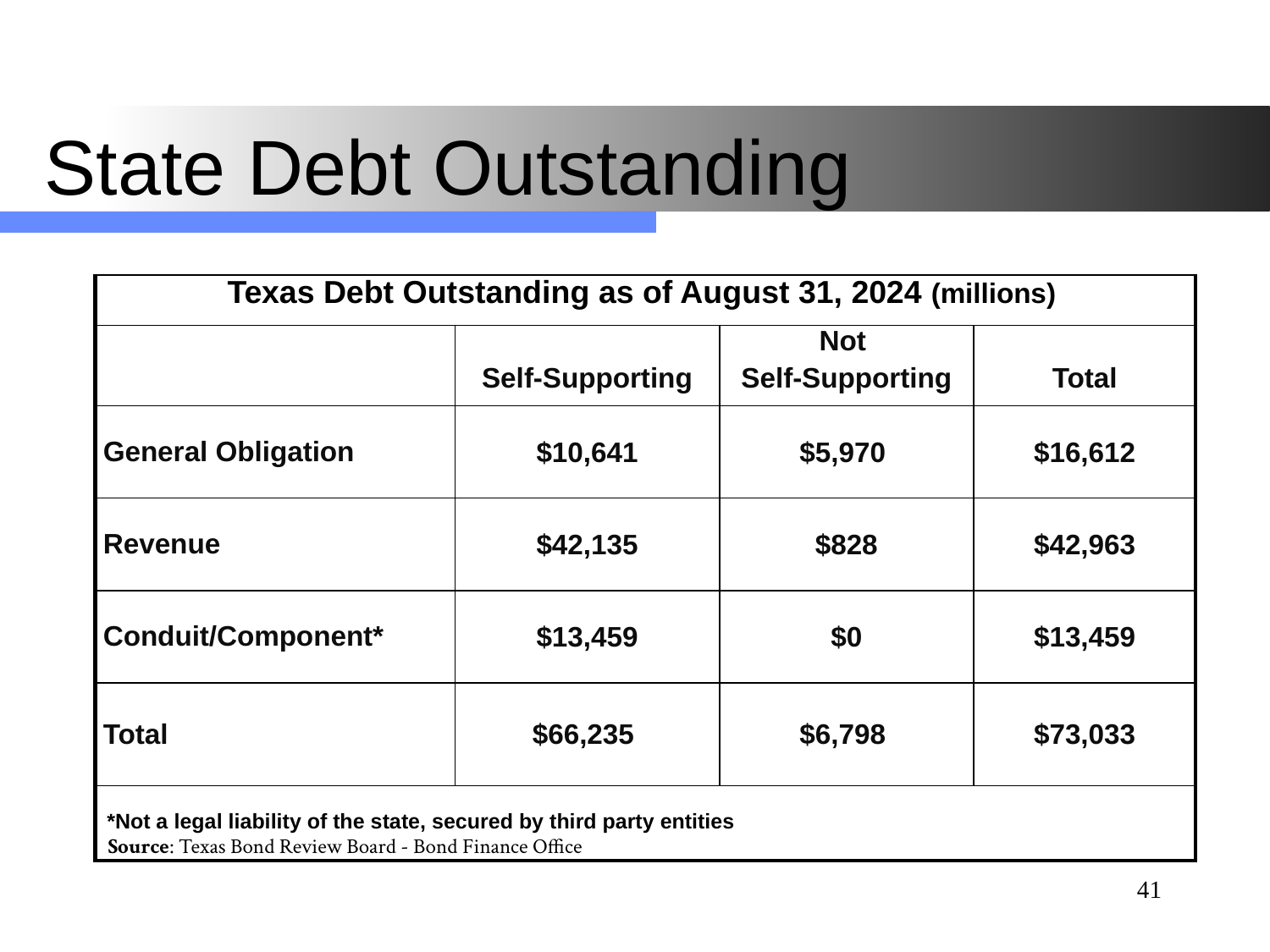

# State Debt Outstanding

| Texas Debt Outstanding as of August 31, 2024 (millions) |  |  |  |
| --- | --- | --- | --- |
|  | Self-Supporting | Not Self-Supporting | Total |
| General Obligation | $10,641 | $5,970 | $16,612 |
| Revenue | $42,135 | $828 | $42,963 |
| Conduit/Component\* | $13,459 | $0 | $13,459 |
| Total | $66,235 | $6,798 | $73,033 |
| \*Not a legal liability of the state, secured by third party entities Source: Texas Bond Review Board - Bond Finance Office |  |  |  |
41